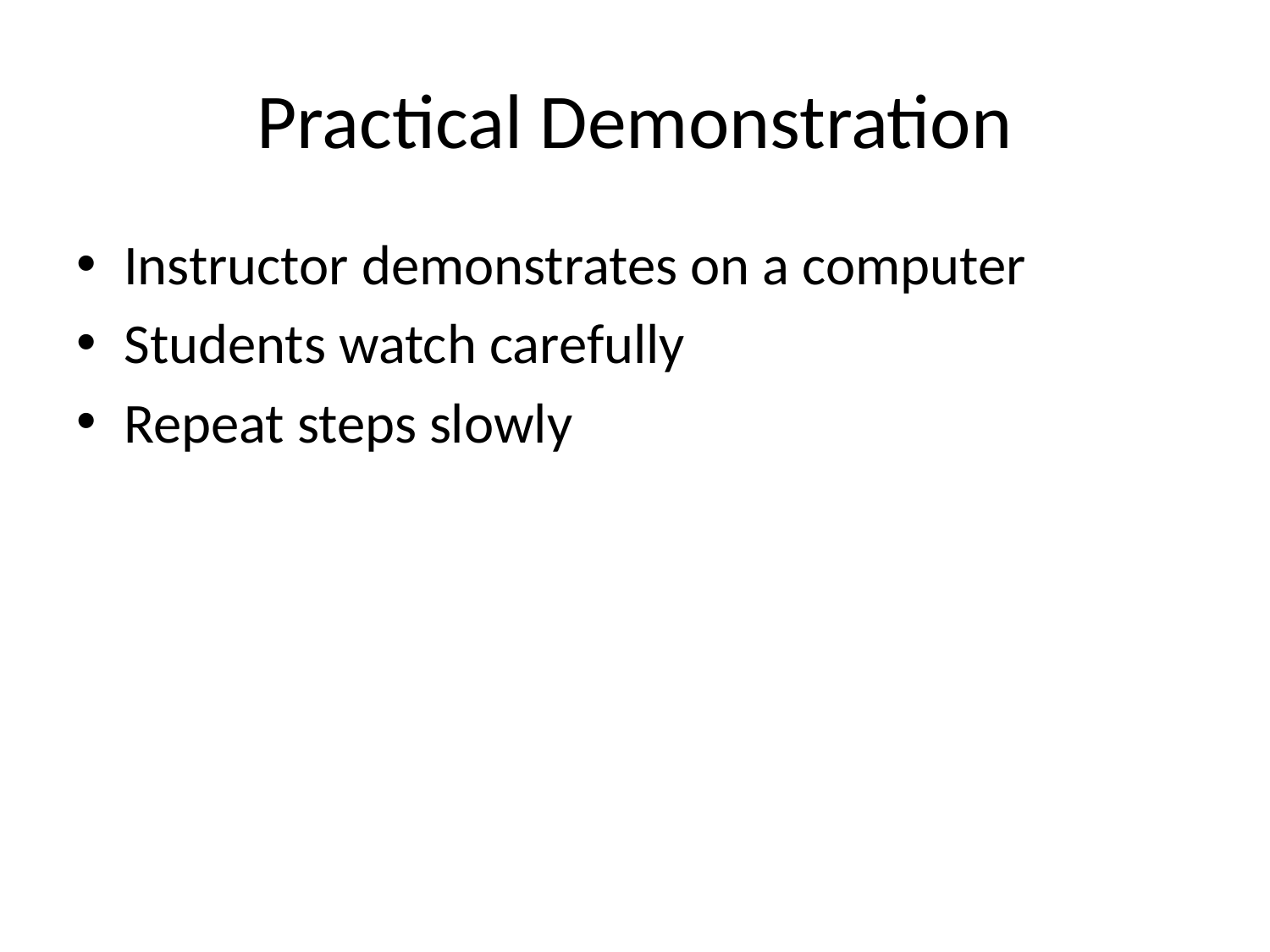

# Practical Demonstration
Instructor demonstrates on a computer
Students watch carefully
Repeat steps slowly